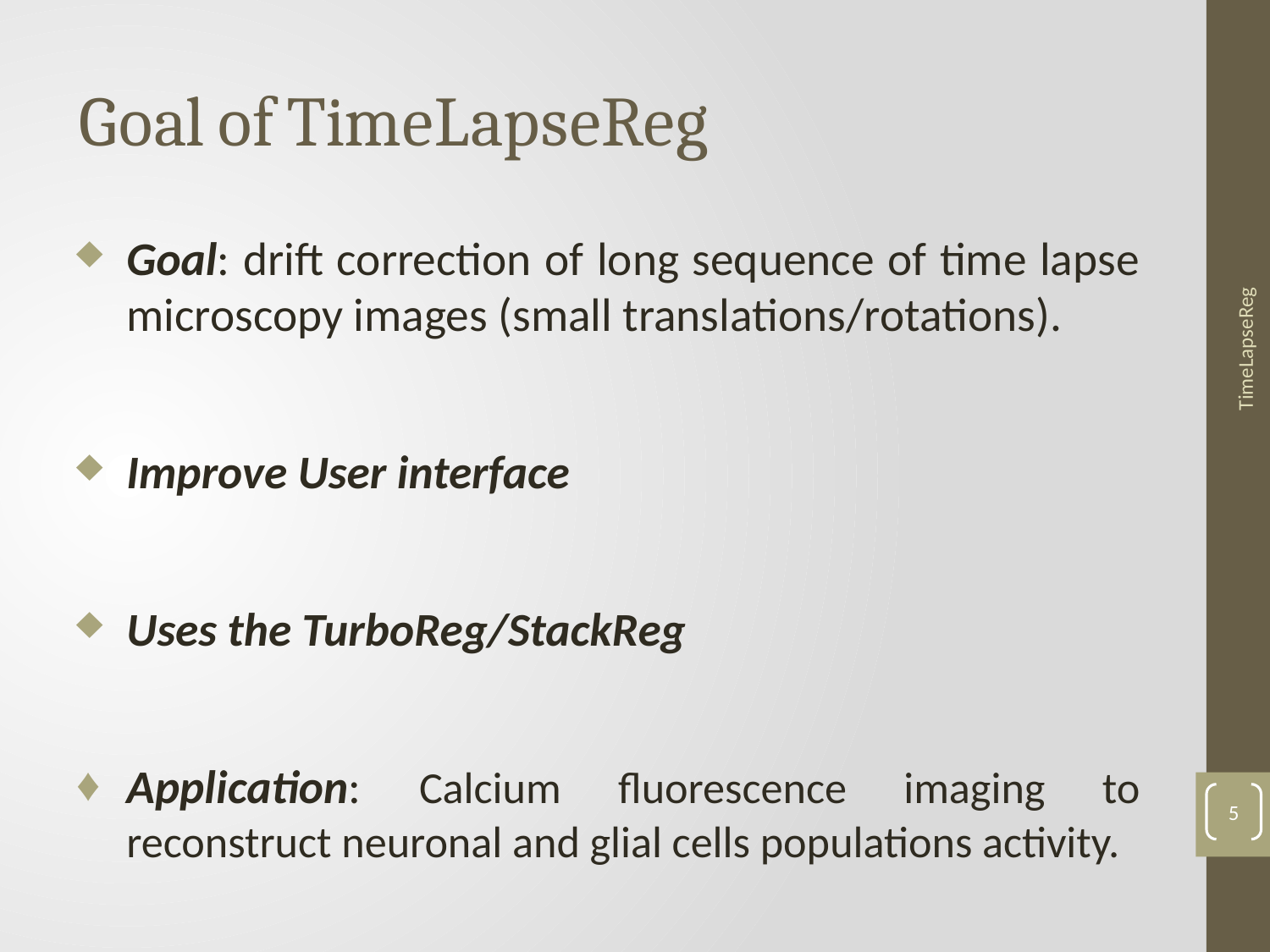

# Goal of TimeLapseReg
Goal: drift correction of long sequence of time lapse microscopy images (small translations/rotations).

Improve User interface

Uses the TurboReg/StackReg

Application: Calcium fluorescence imaging to reconstruct neuronal and glial cells populations activity.

TimeLapseReg
5